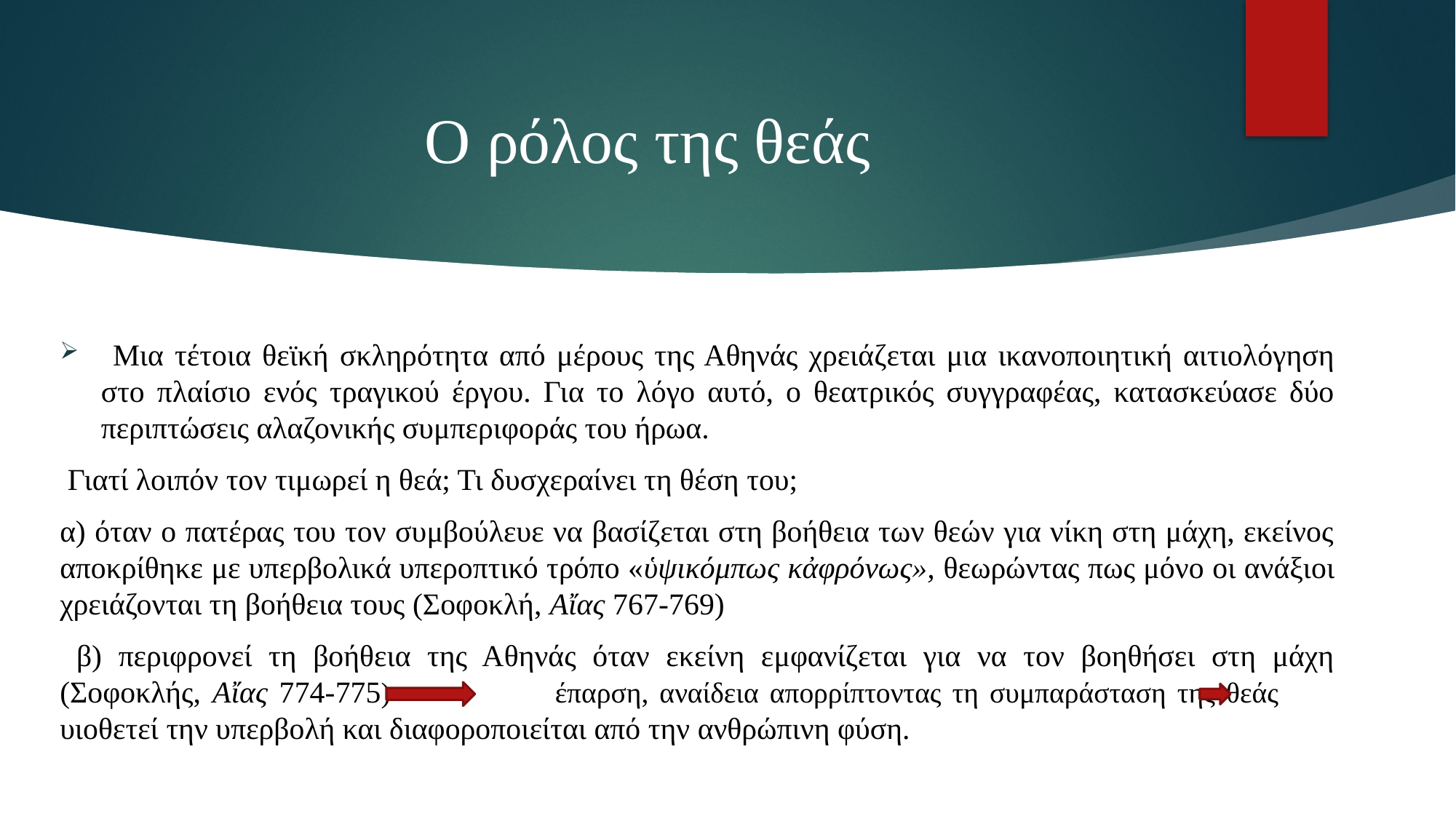

# Ο ρόλος της θεάς

 Μια τέτοια θεϊκή σκληρότητα από μέρους της Αθηνάς χρειάζεται μια ικανοποιητική αιτιολόγηση στο πλαίσιο ενός τραγικού έργου. Για το λόγο αυτό, ο θεατρικός συγγραφέας, κατασκεύασε δύο περιπτώσεις αλαζονικής συμπεριφοράς του ήρωα.
 Γιατί λοιπόν τον τιμωρεί η θεά; Τι δυσχεραίνει τη θέση του;
α) όταν ο πατέρας του τον συμβούλευε να βασίζεται στη βοήθεια των θεών για νίκη στη μάχη, εκείνος αποκρίθηκε με υπερβολικά υπεροπτικό τρόπο «ὑψικόμπως κἀφρόνως», θεωρώντας πως μόνο οι ανάξιοι χρειάζονται τη βοήθεια τους (Σοφοκλή, Αἴας 767-769)
 β) περιφρονεί τη βοήθεια της Αθηνάς όταν εκείνη εμφανίζεται για να τον βοηθήσει στη μάχη (Σοφοκλής, Αἴας 774-775)               έπαρση, αναίδεια απορρίπτοντας τη συμπαράσταση της θεάς      υιοθετεί την υπερβολή και διαφοροποιείται από την ανθρώπινη φύση.